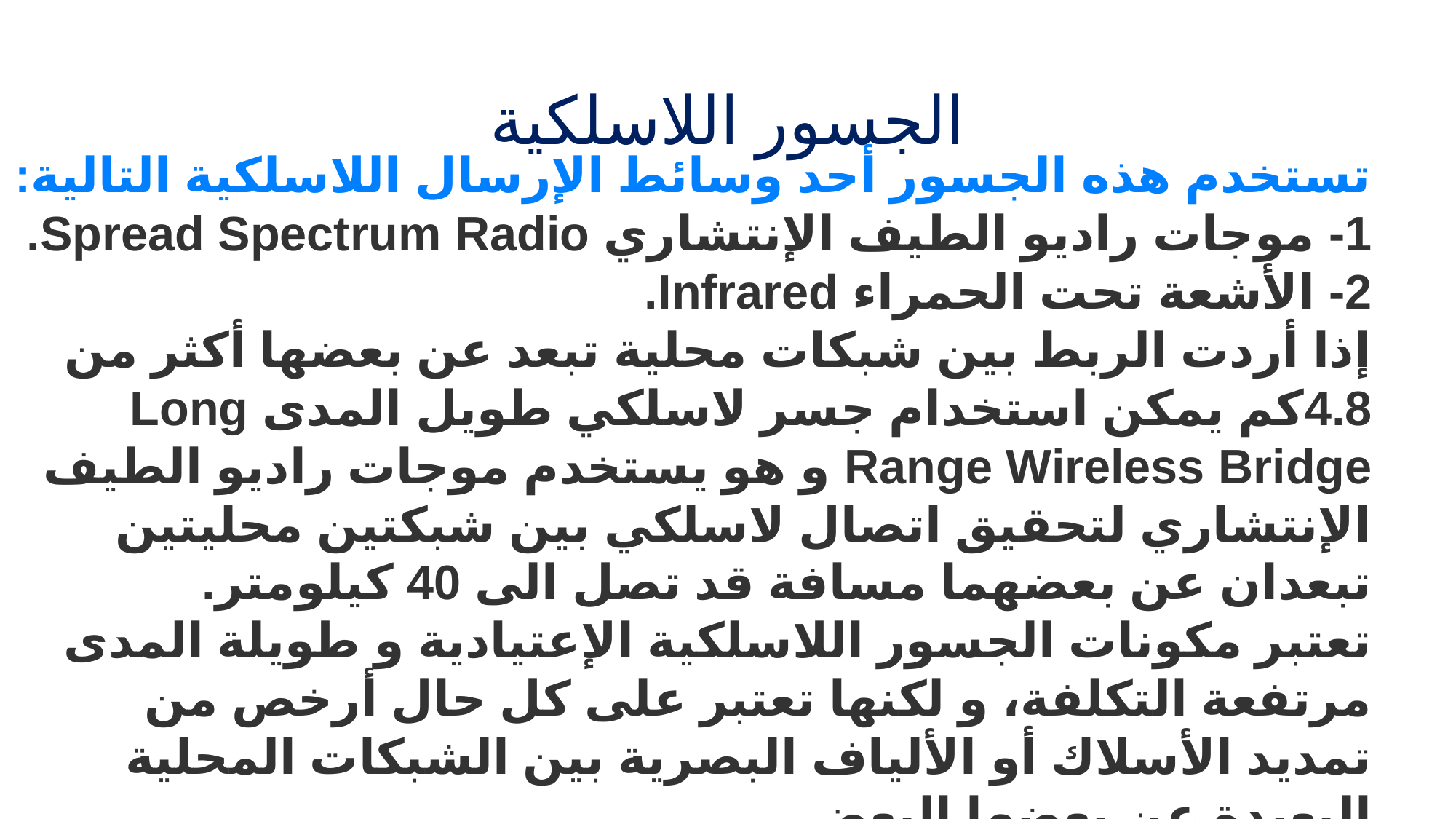

# الجسور اللاسلكية
تستخدم هذه الجسور أحد وسائط الإرسال اللاسلكية التالية:
1- موجات راديو الطيف الإنتشاري Spread Spectrum Radio.
2- الأشعة تحت الحمراء Infrared.
إذا أردت الربط بين شبكات محلية تبعد عن بعضها أكثر من 4.8كم يمكن استخدام جسر لاسلكي طويل المدى Long Range Wireless Bridge و هو يستخدم موجات راديو الطيف الإنتشاري لتحقيق اتصال لاسلكي بين شبكتين محليتين تبعدان عن بعضهما مسافة قد تصل الى 40 كيلومتر.
تعتبر مكونات الجسور اللاسلكية الإعتيادية و طويلة المدى مرتفعة التكلفة، و لكنها تعتبر على كل حال أرخص من تمديد الأسلاك أو الألياف البصرية بين الشبكات المحلية البعيدة عن بعضها البعض